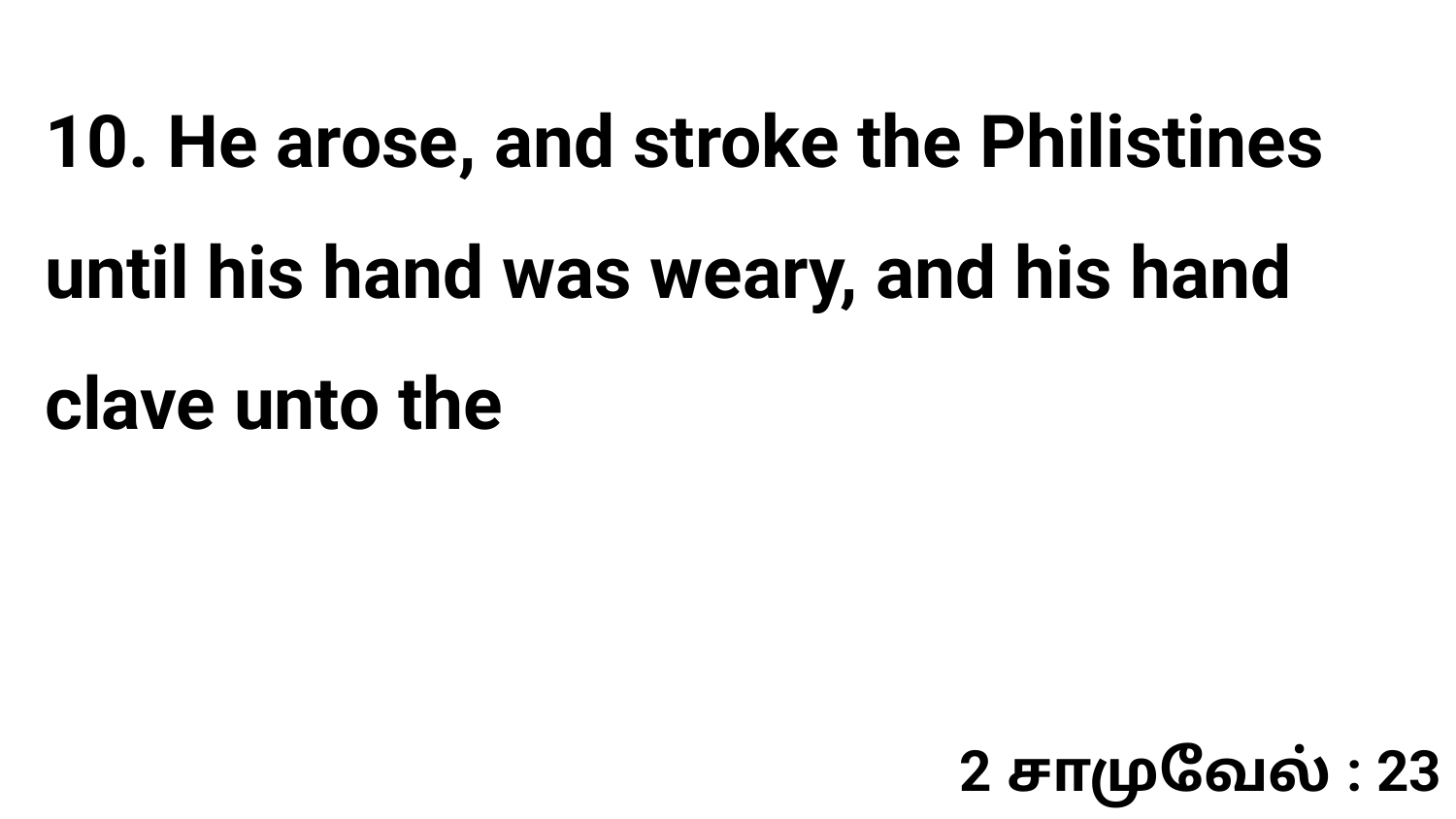

10. He arose, and stroke the Philistines until his hand was weary, and his hand clave unto the
2 சாமுவேல் : 23